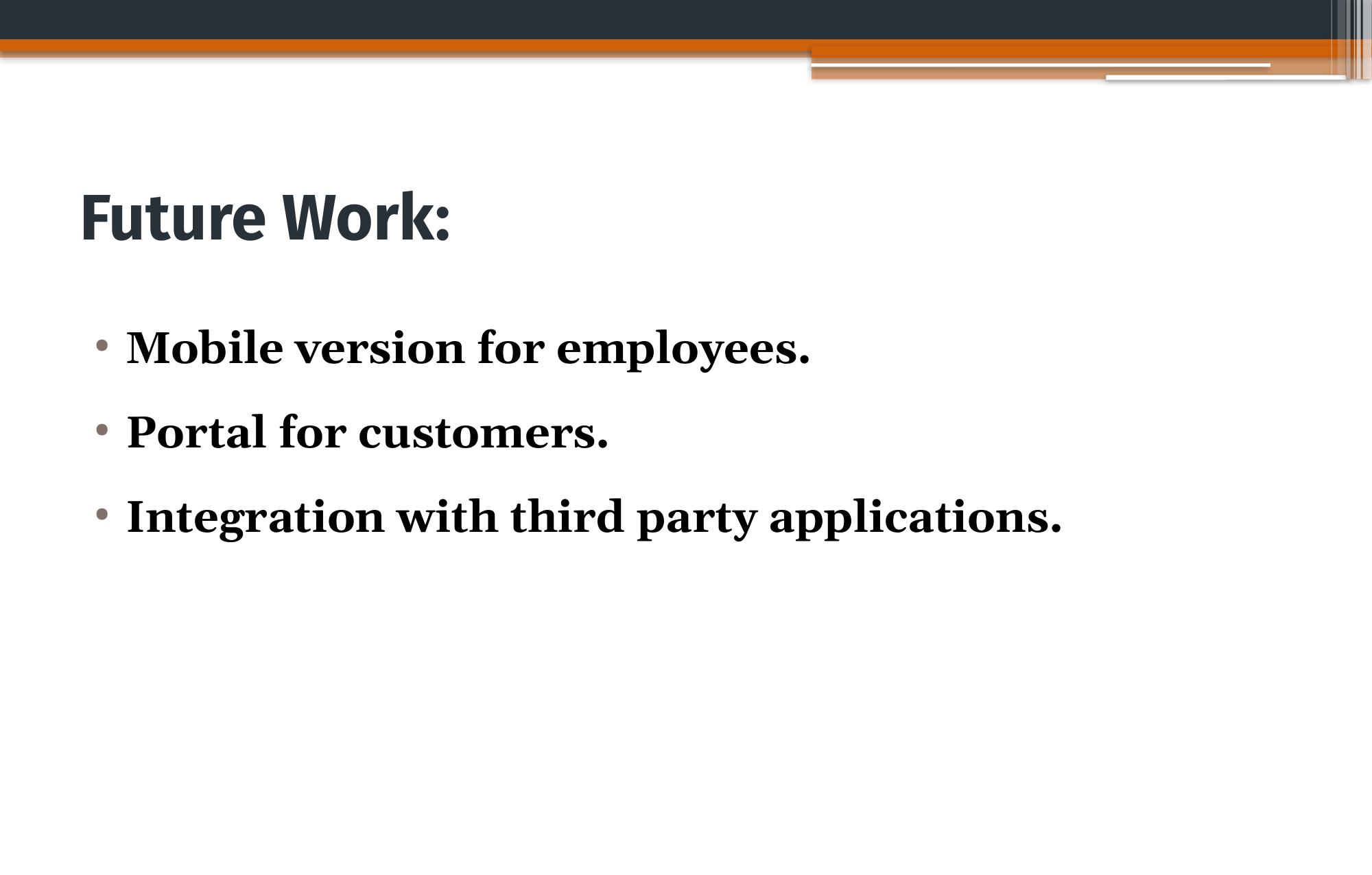

# Future Work:
Mobile version for employees.
Portal for customers.
Integration with third party applications.